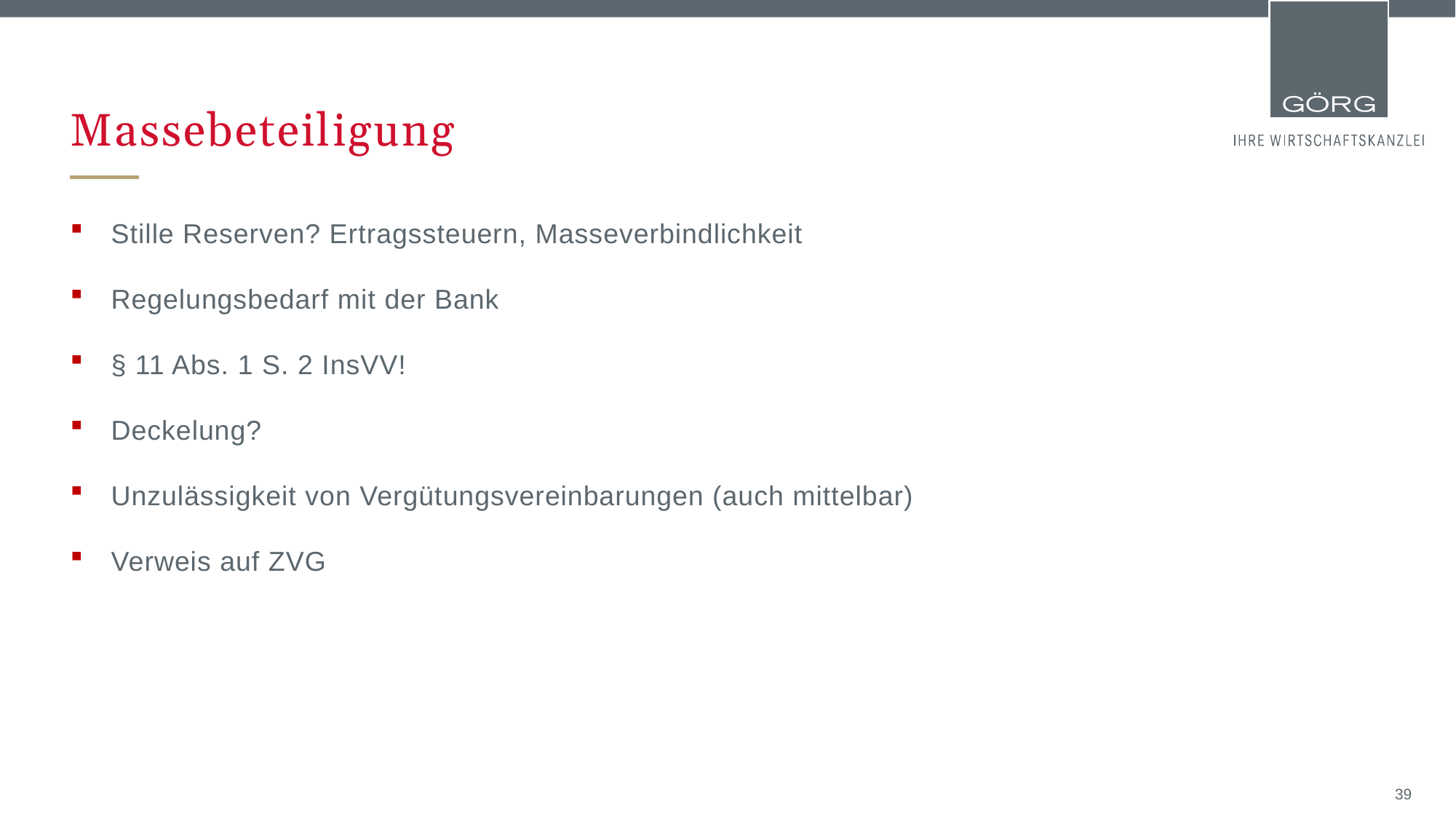

# Massebeteiligung
Stille Reserven? Ertragssteuern, Masseverbindlichkeit

Regelungsbedarf mit der Bank

§ 11 Abs. 1 S. 2 InsVV!

Deckelung?

Unzulässigkeit von Vergütungsvereinbarungen (auch mittelbar)

Verweis auf ZVG